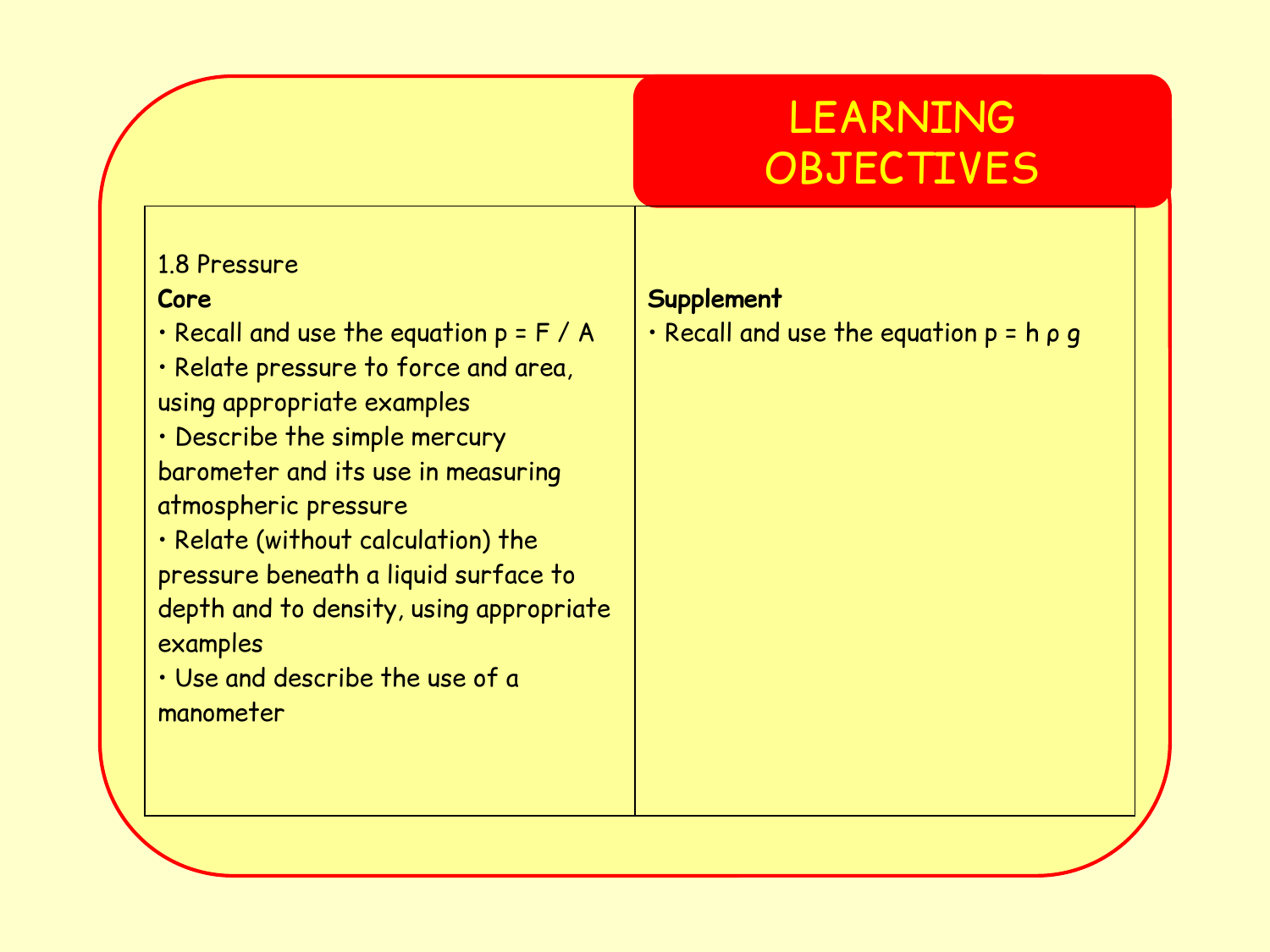

LEARNING OBJECTIVES
| 1.8 Pressure Core • Recall and use the equation p = F / A • Relate pressure to force and area, using appropriate examples • Describe the simple mercury barometer and its use in measuring atmospheric pressure • Relate (without calculation) the pressure beneath a liquid surface to depth and to density, using appropriate examples • Use and describe the use of a manometer | Supplement • Recall and use the equation p = h ρ g |
| --- | --- |